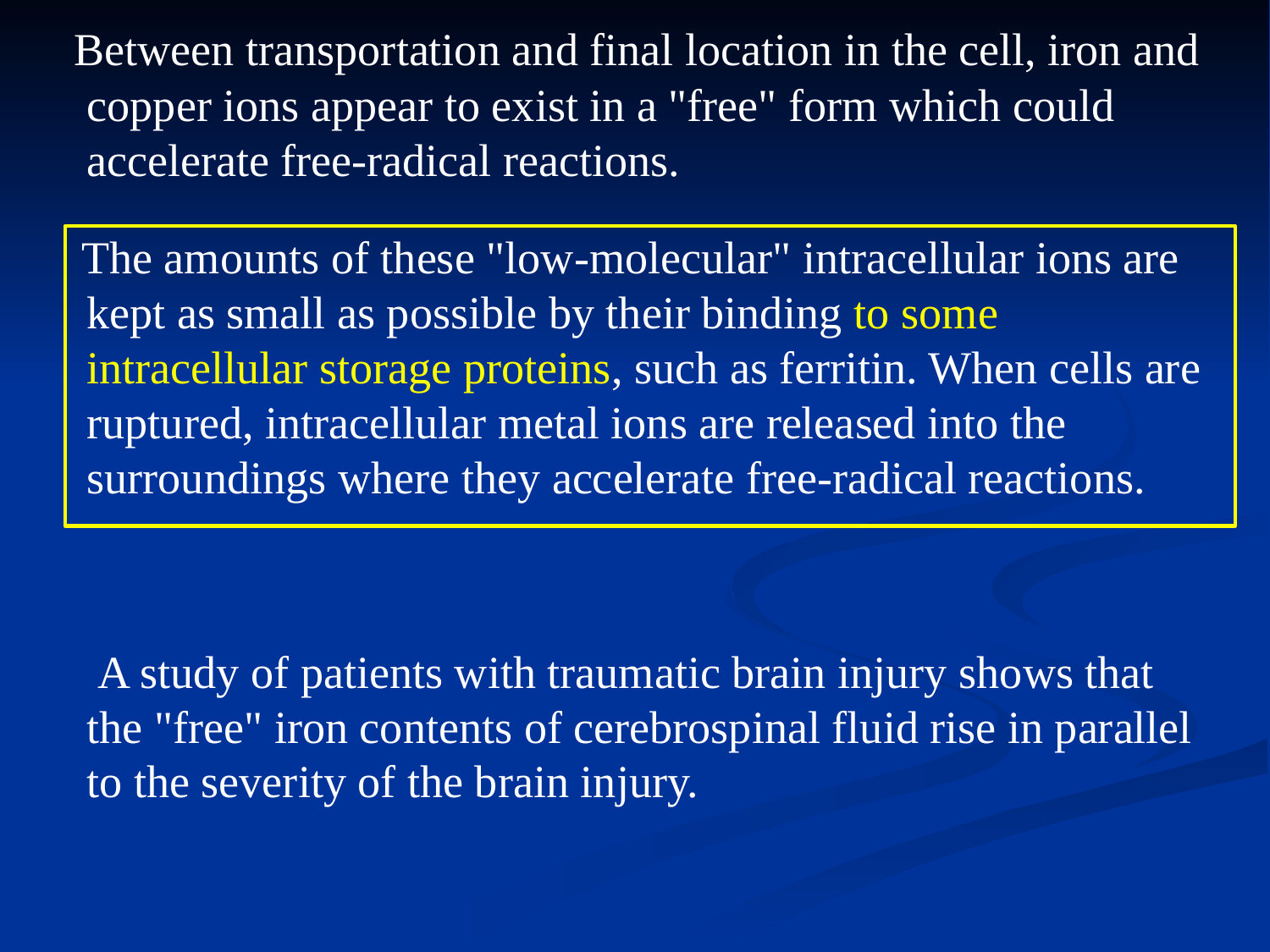

Between transportation and final location in the cell, iron and copper ions appear to exist in a "free" form which could accelerate free-radical reactions.
      The amounts of these "low-molecular" intracellular ions are kept as small as possible by their binding to some intracellular storage proteins, such as ferritin. When cells are ruptured, intracellular metal ions are released into the surroundings where they accelerate free-radical reactions.

 A study of patients with traumatic brain injury shows that the "free" iron contents of cerebrospinal fluid rise in parallel to the severity of the brain injury.